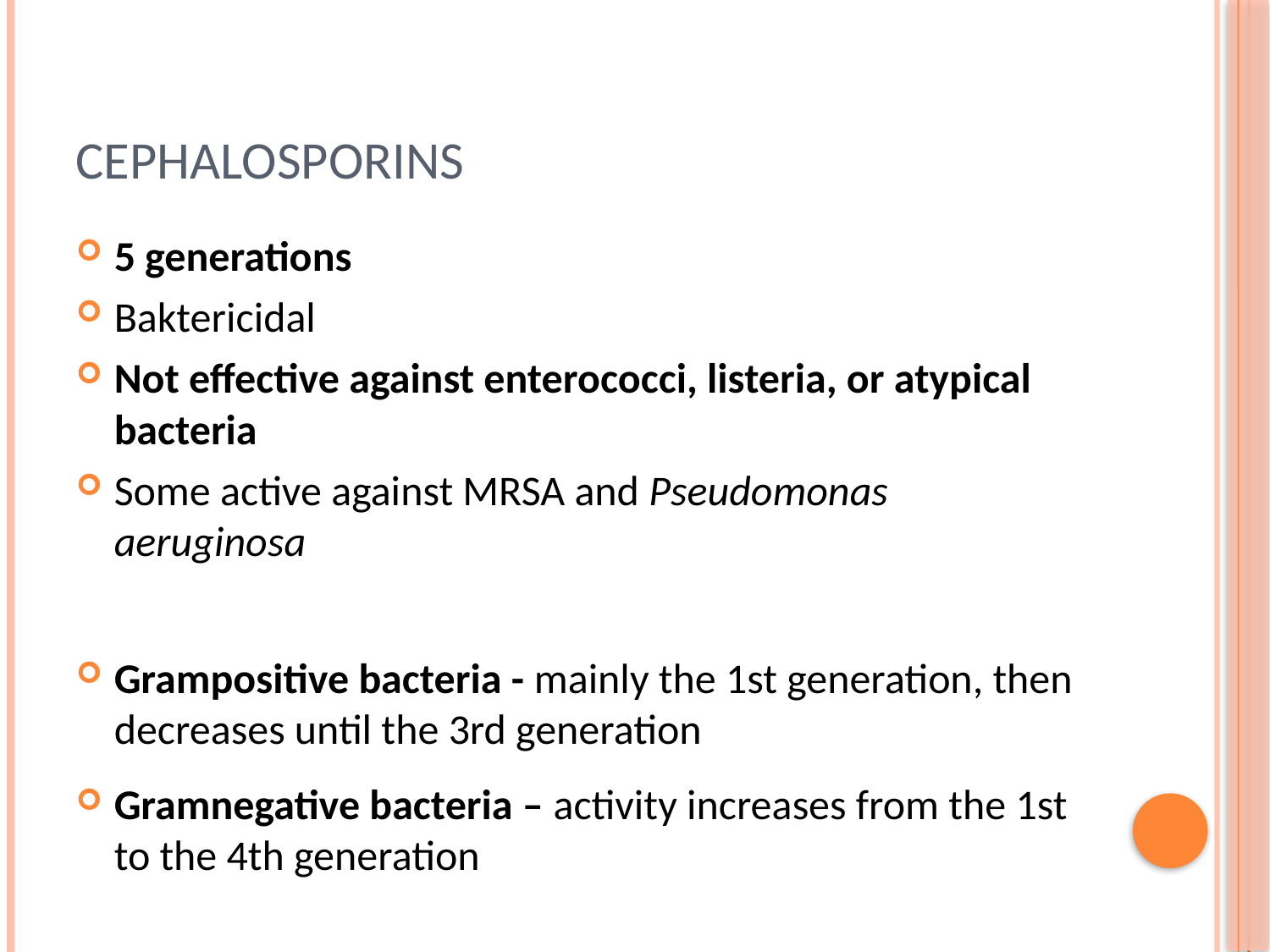

# Cephalosporins
5 generations
Baktericidal
Not effective against enterococci, listeria, or atypical bacteria
Some active against MRSA and Pseudomonas aeruginosa

Grampositive bacteria - mainly the 1st generation, then decreases until the 3rd generation
Gramnegative bacteria – activity increases from the 1st to the 4th generation